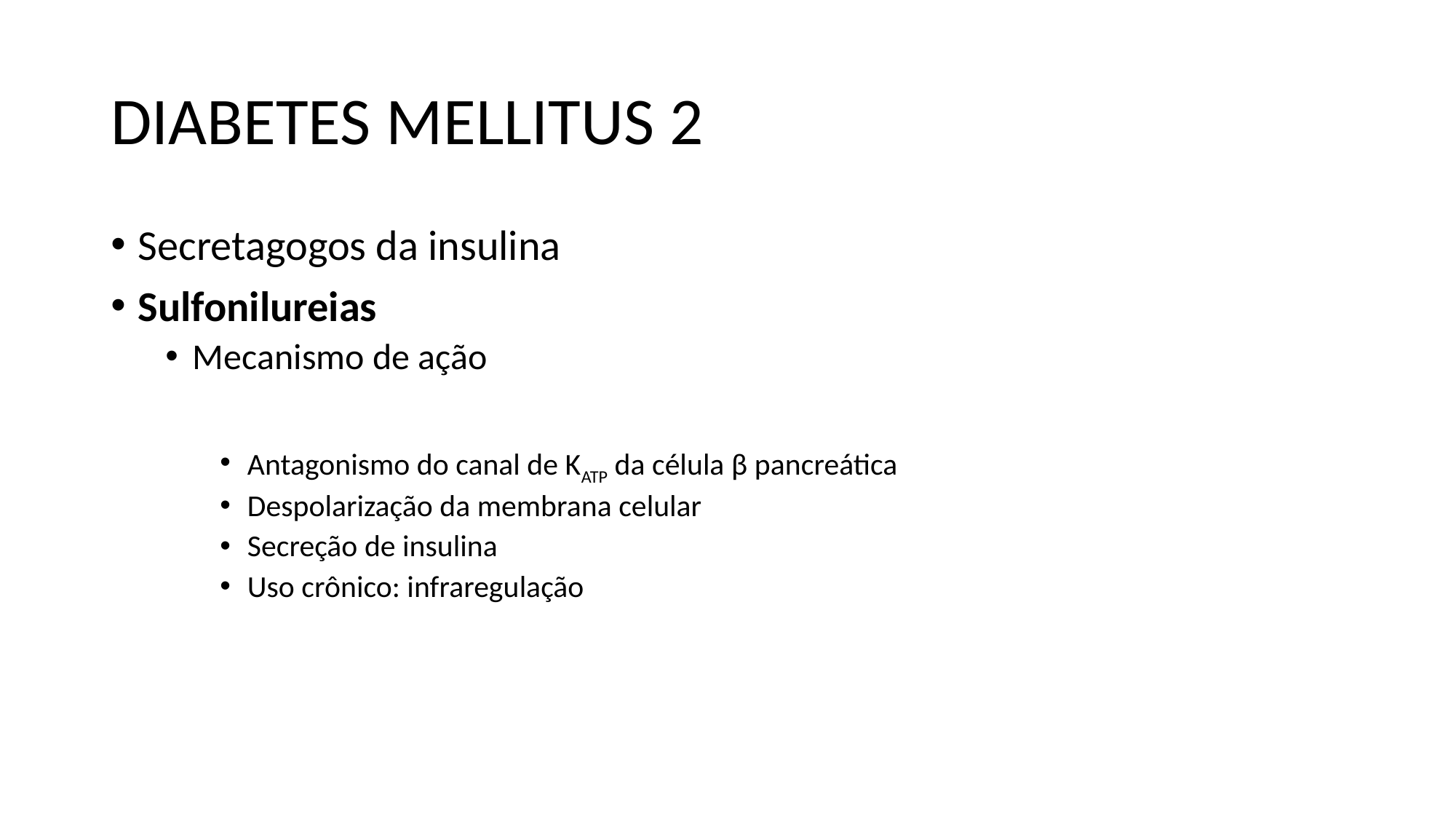

# DIABETES MELLITUS 2
Secretagogos da insulina
Sulfonilureias
Mecanismo de ação

Antagonismo do canal de KATP da célula β pancreática
Despolarização da membrana celular
Secreção de insulina
Uso crônico: infraregulação